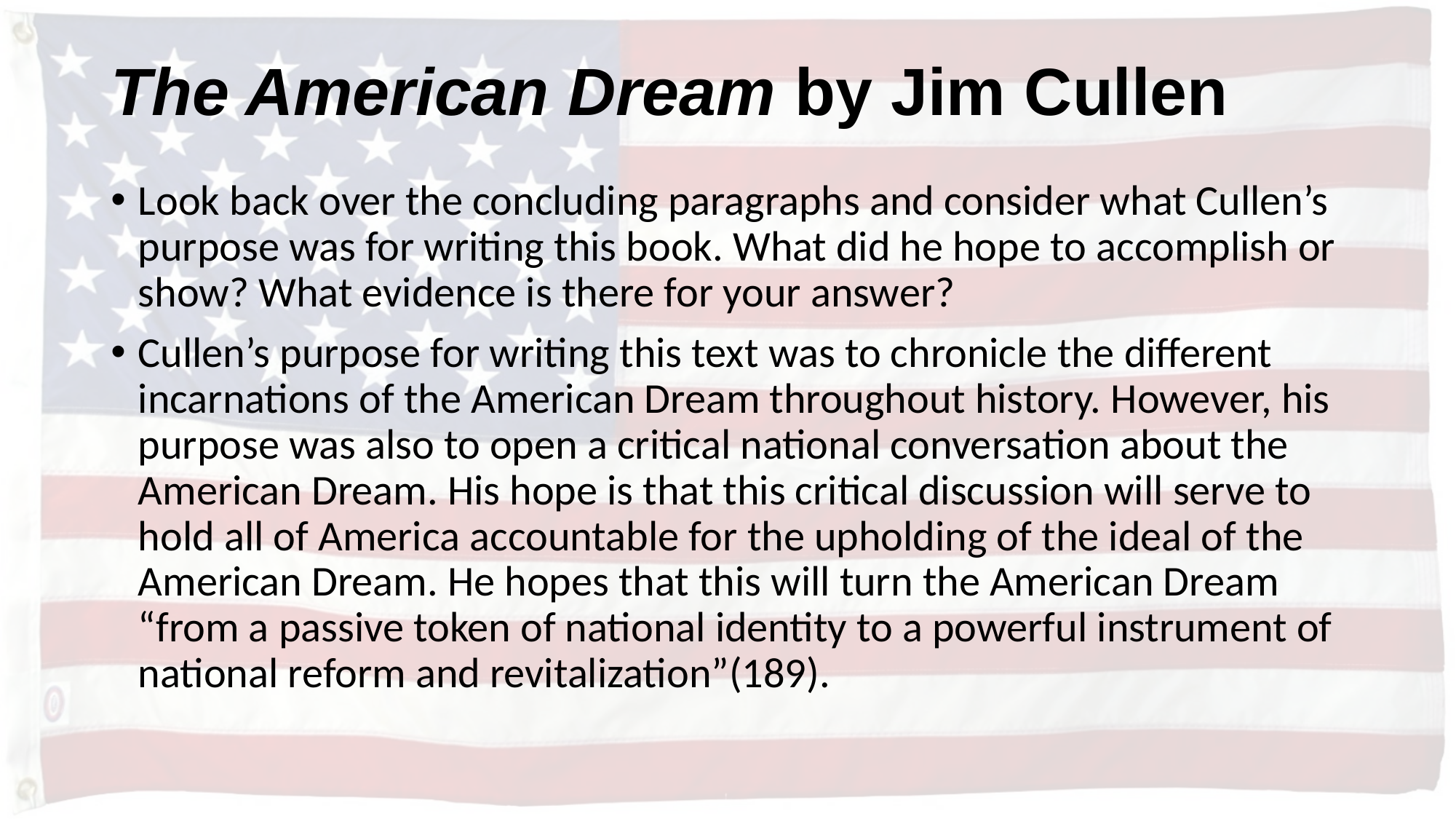

# The American Dream by Jim Cullen
Look back over the concluding paragraphs and consider what Cullen’s purpose was for writing this book. What did he hope to accomplish or show? What evidence is there for your answer?
Cullen’s purpose for writing this text was to chronicle the different incarnations of the American Dream throughout history. However, his purpose was also to open a critical national conversation about the American Dream. His hope is that this critical discussion will serve to hold all of America accountable for the upholding of the ideal of the American Dream. He hopes that this will turn the American Dream “from a passive token of national identity to a powerful instrument of national reform and revitalization”(189).